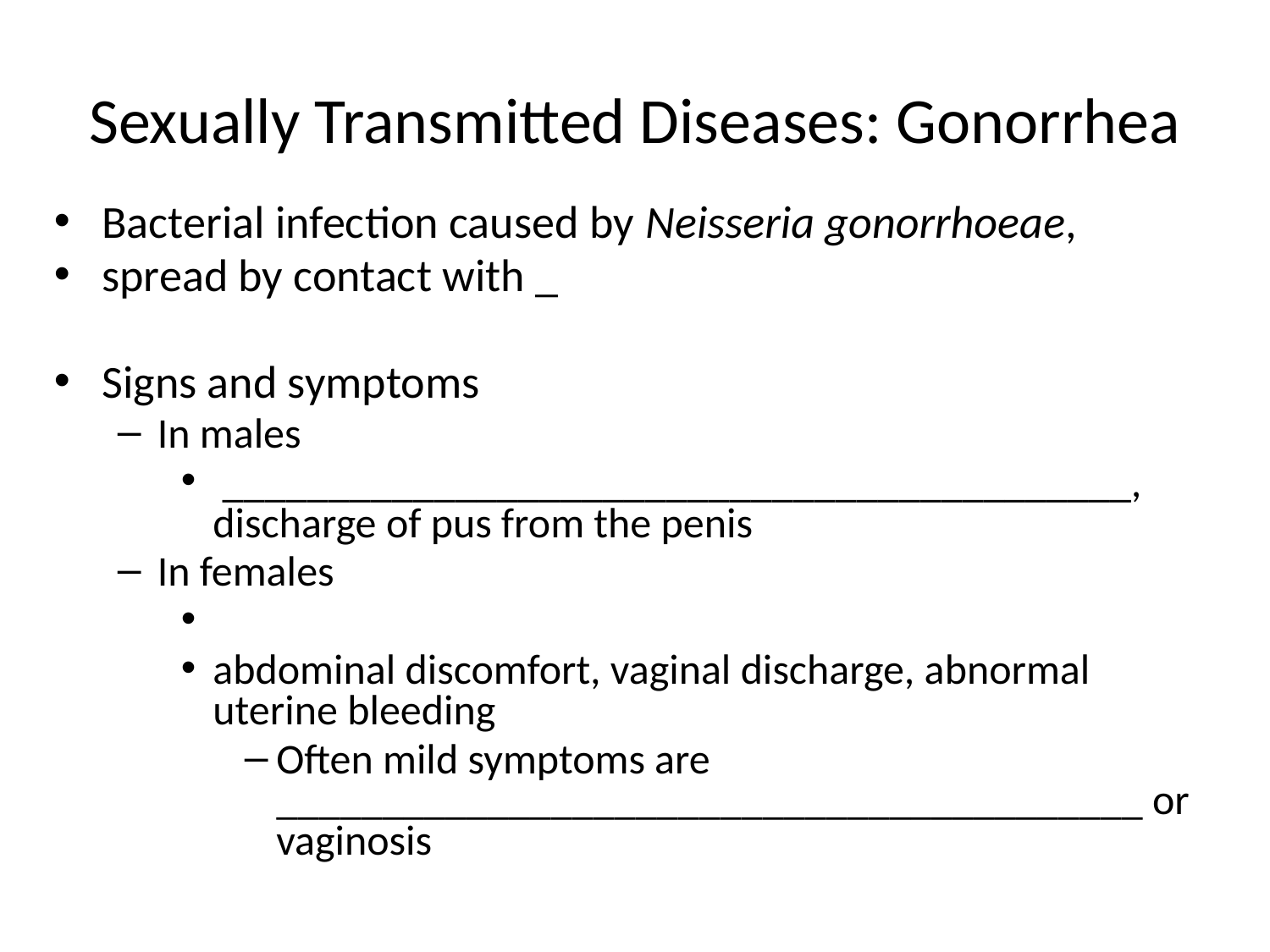

# Sexually Transmitted Diseases: Gonorrhea
Bacterial infection caused by Neisseria gonorrhoeae,
spread by contact with _

Signs and symptoms
In males
 ___________________________________________, discharge of pus from the penis
In females

abdominal discomfort, vaginal discharge, abnormal uterine bleeding
Often mild symptoms are _________________________________________ or vaginosis